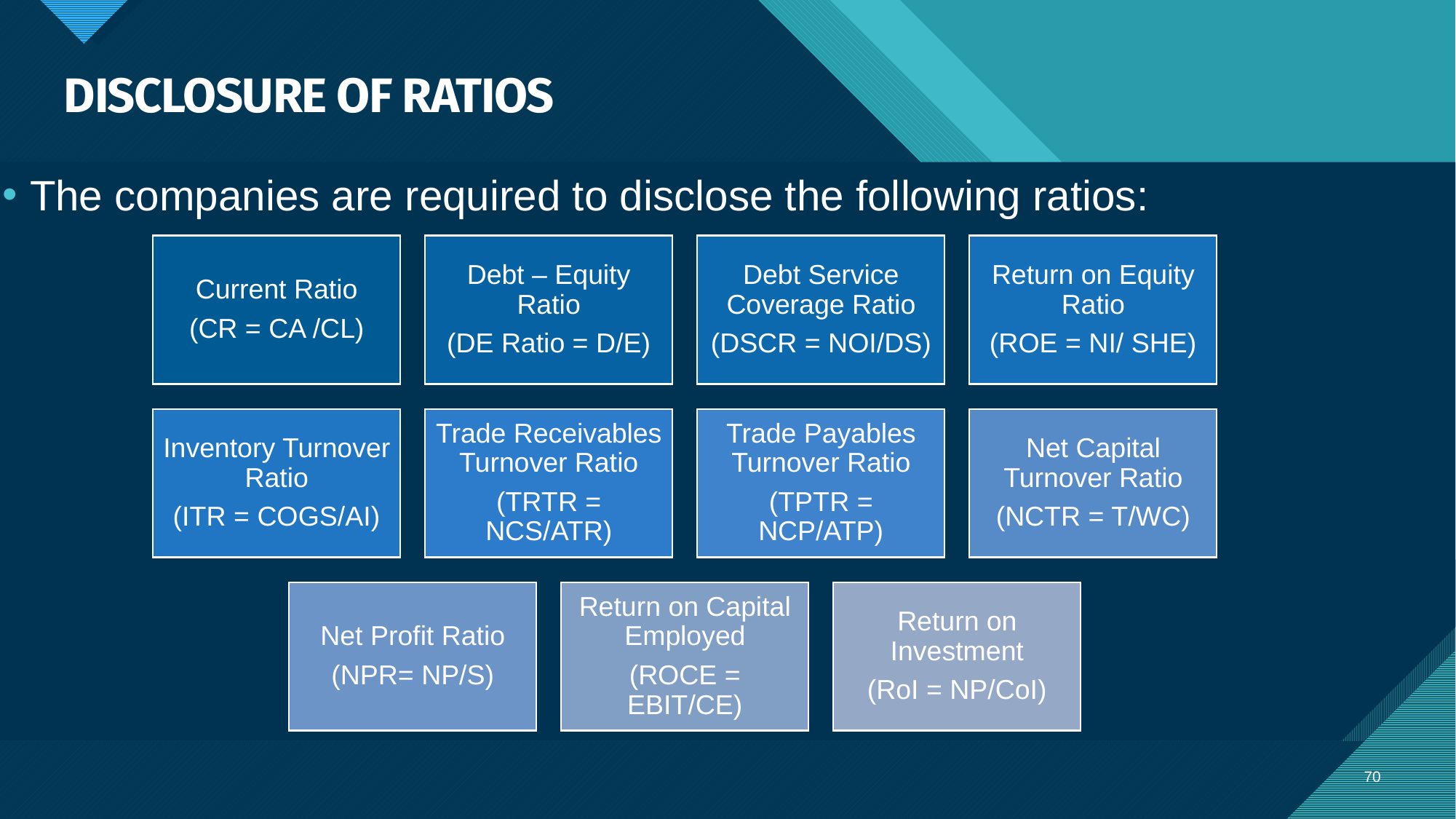

# DISCLOSURE OF RATIOS
The companies are required to disclose the following ratios:
Current Ratio
(CR = CA /CL)
Debt – Equity Ratio
(DE Ratio = D/E)
Debt Service Coverage Ratio
(DSCR = NOI/DS)
Return on Equity Ratio
(ROE = NI/ SHE)
Inventory Turnover Ratio
(ITR = COGS/AI)
Trade Receivables Turnover Ratio
(TRTR = NCS/ATR)
Trade Payables Turnover Ratio
(TPTR = NCP/ATP)
Net Capital Turnover Ratio
(NCTR = T/WC)
Net Profit Ratio
(NPR= NP/S)
Return on Capital Employed
(ROCE = EBIT/CE)
Return on Investment
(RoI = NP/CoI)
70